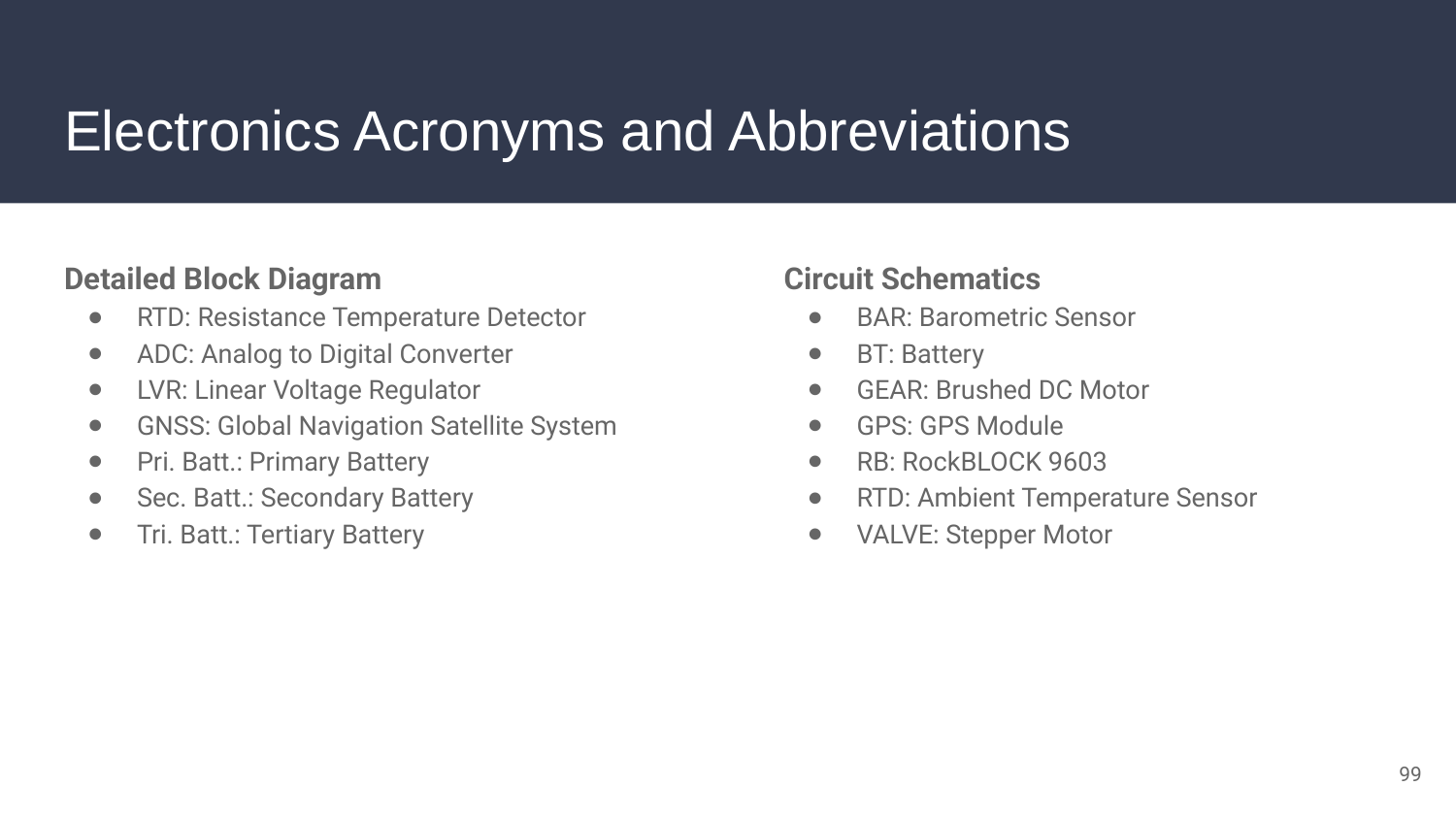

# Electronics Acronyms and Abbreviations
Detailed Block Diagram
RTD: Resistance Temperature Detector
ADC: Analog to Digital Converter
LVR: Linear Voltage Regulator
GNSS: Global Navigation Satellite System
Pri. Batt.: Primary Battery
Sec. Batt.: Secondary Battery
Tri. Batt.: Tertiary Battery
Circuit Schematics
BAR: Barometric Sensor
BT: Battery
GEAR: Brushed DC Motor
GPS: GPS Module
RB: RockBLOCK 9603
RTD: Ambient Temperature Sensor
VALVE: Stepper Motor
99